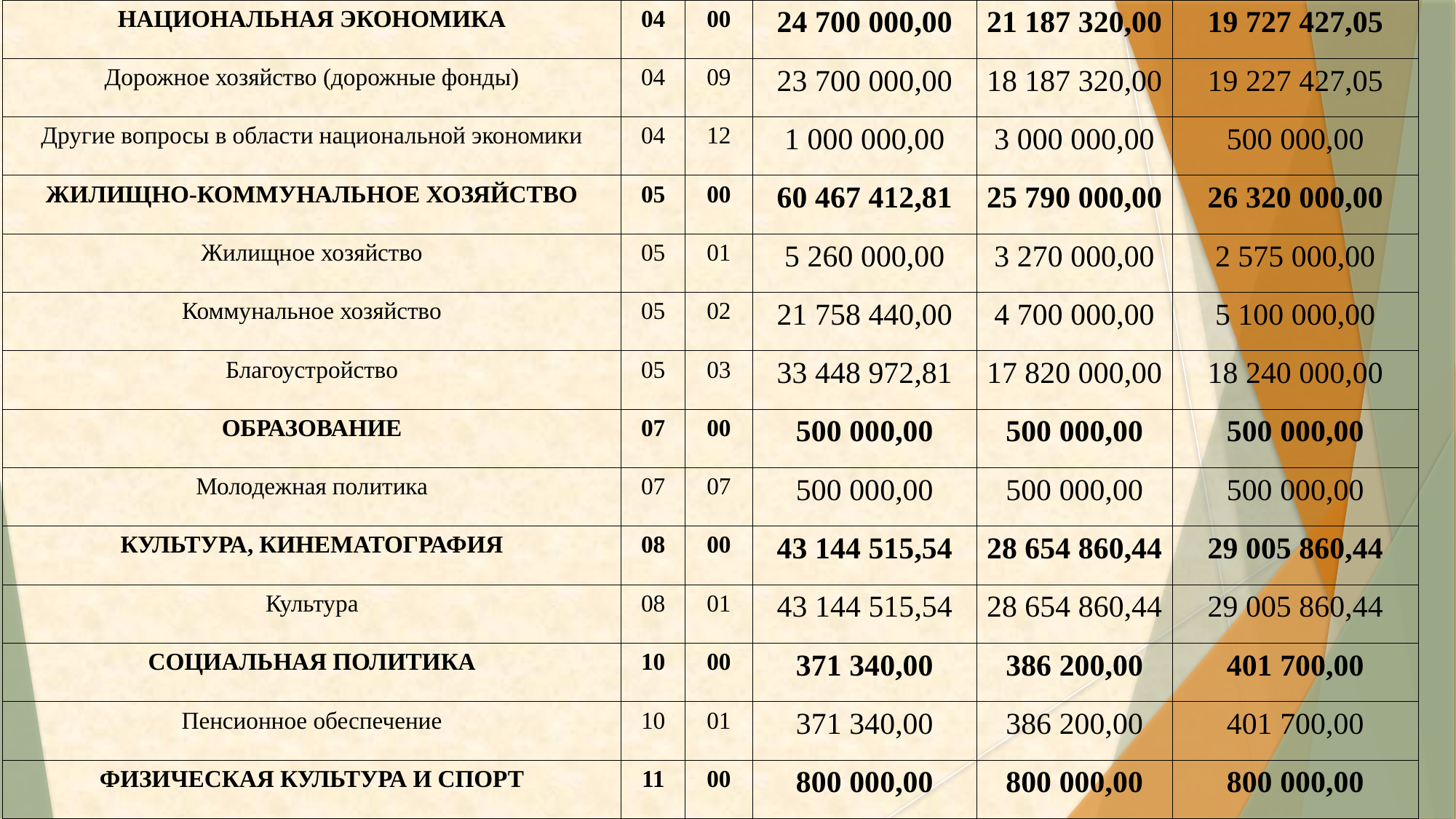

| НАЦИОНАЛЬНАЯ ЭКОНОМИКА | 04 | 00 | 24 700 000,00 | 21 187 320,00 | 19 727 427,05 |
| --- | --- | --- | --- | --- | --- |
| Дорожное хозяйство (дорожные фонды) | 04 | 09 | 23 700 000,00 | 18 187 320,00 | 19 227 427,05 |
| Другие вопросы в области национальной экономики | 04 | 12 | 1 000 000,00 | 3 000 000,00 | 500 000,00 |
| ЖИЛИЩНО-КОММУНАЛЬНОЕ ХОЗЯЙСТВО | 05 | 00 | 60 467 412,81 | 25 790 000,00 | 26 320 000,00 |
| Жилищное хозяйство | 05 | 01 | 5 260 000,00 | 3 270 000,00 | 2 575 000,00 |
| Коммунальное хозяйство | 05 | 02 | 21 758 440,00 | 4 700 000,00 | 5 100 000,00 |
| Благоустройство | 05 | 03 | 33 448 972,81 | 17 820 000,00 | 18 240 000,00 |
| ОБРАЗОВАНИЕ | 07 | 00 | 500 000,00 | 500 000,00 | 500 000,00 |
| Молодежная политика | 07 | 07 | 500 000,00 | 500 000,00 | 500 000,00 |
| КУЛЬТУРА, КИНЕМАТОГРАФИЯ | 08 | 00 | 43 144 515,54 | 28 654 860,44 | 29 005 860,44 |
| Культура | 08 | 01 | 43 144 515,54 | 28 654 860,44 | 29 005 860,44 |
| СОЦИАЛЬНАЯ ПОЛИТИКА | 10 | 00 | 371 340,00 | 386 200,00 | 401 700,00 |
| Пенсионное обеспечение | 10 | 01 | 371 340,00 | 386 200,00 | 401 700,00 |
| ФИЗИЧЕСКАЯ КУЛЬТУРА И СПОРТ | 11 | 00 | 800 000,00 | 800 000,00 | 800 000,00 |